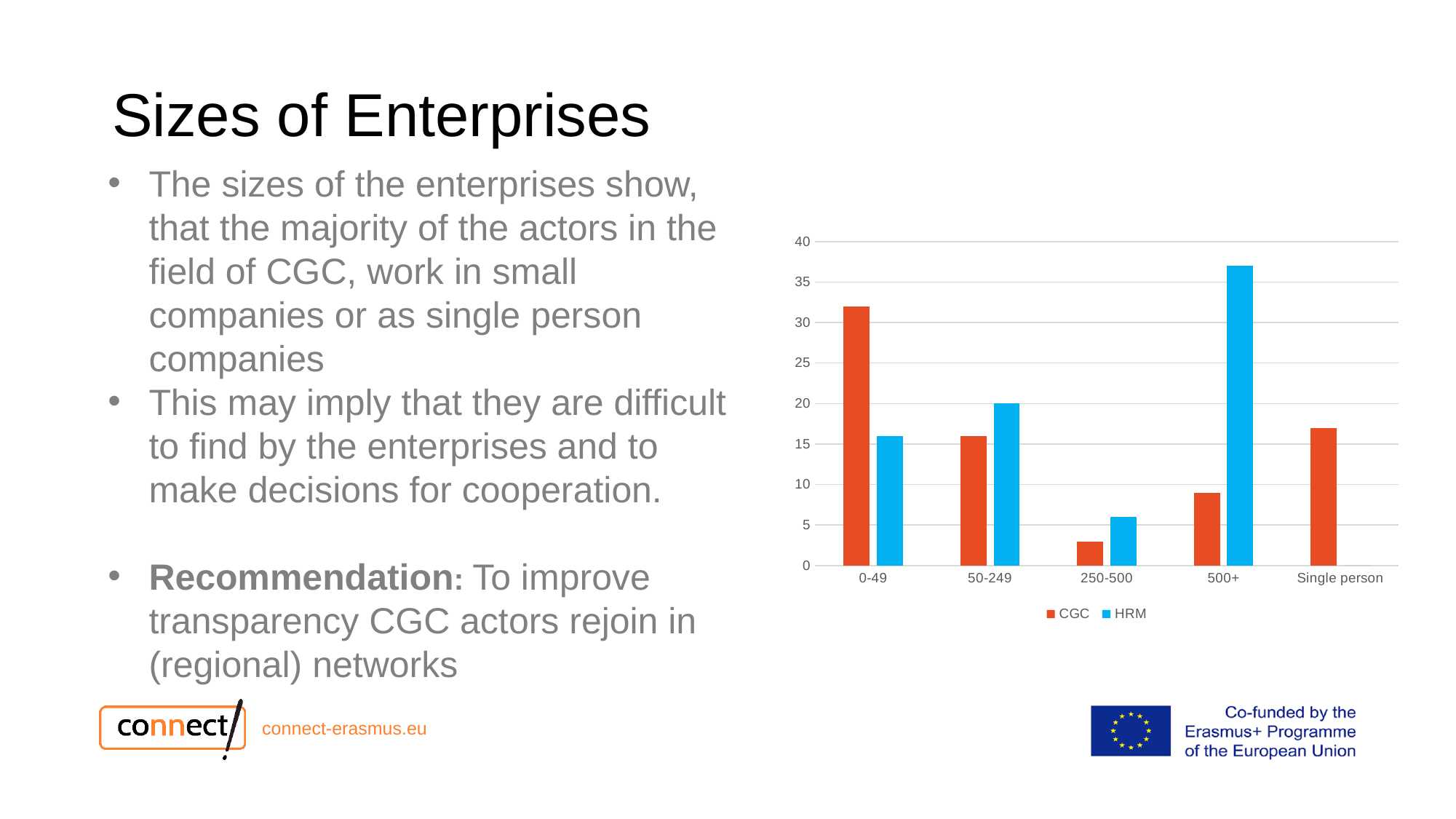

# Sizes of Enterprises
The sizes of the enterprises show, that the majority of the actors in the field of CGC, work in small companies or as single person companies
This may imply that they are difficult to find by the enterprises and to make decisions for cooperation.

Recommendation: To improve transparency CGC actors rejoin in (regional) networks

### Chart

| Category | CGC  | HRM |
|---|---|---|
| 0-49 | 32.0 | 16.0 |
| 50-249 | 16.0 | 20.0 |
| 250-500 | 3.0 | 6.0 |
| 500+ | 9.0 | 37.0 |
| Single person | 17.0 | 0.0 |
connect-erasmus.eu